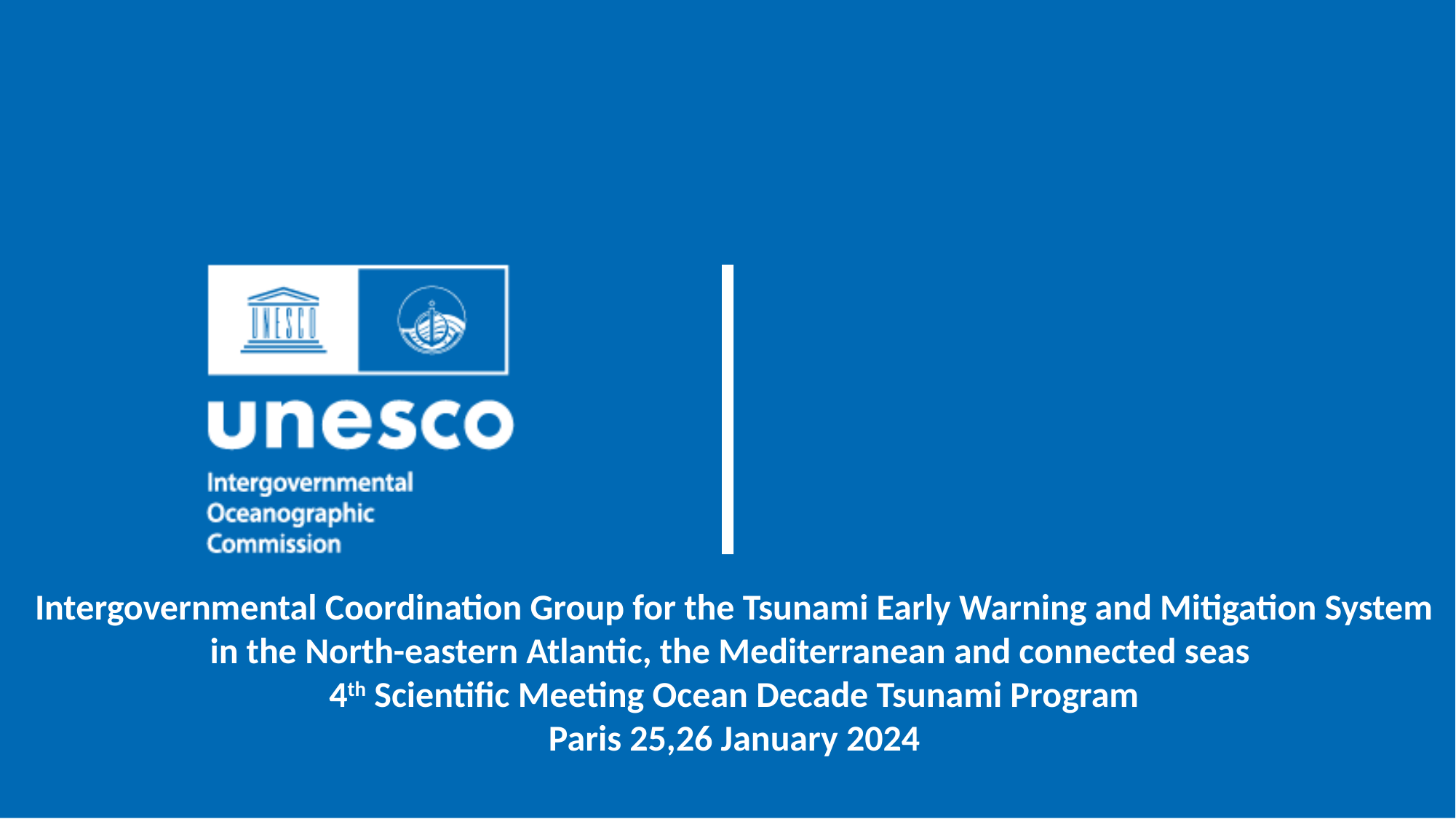

Intergovernmental Coordination Group for the Tsunami Early Warning and Mitigation System in the North-eastern Atlantic, the Mediterranean and connected seas
4th Scientific Meeting Ocean Decade Tsunami Program
Paris 25,26 January 2024